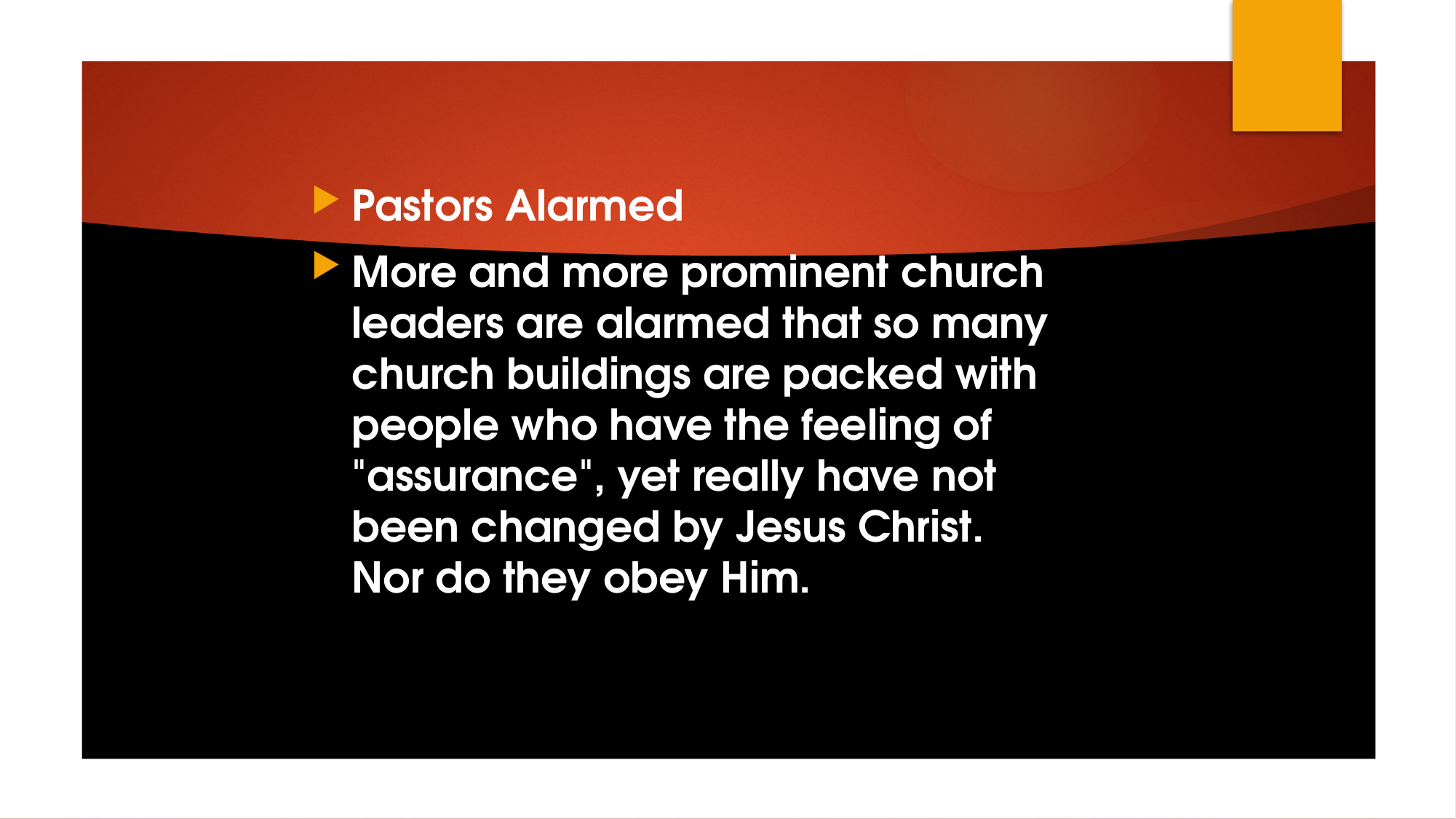

Pastors Alarmed
More and more prominent church leaders are alarmed that so many church buildings are packed with people who have the feeling of "assurance", yet really have not been changed by Jesus Christ. Nor do they obey Him.